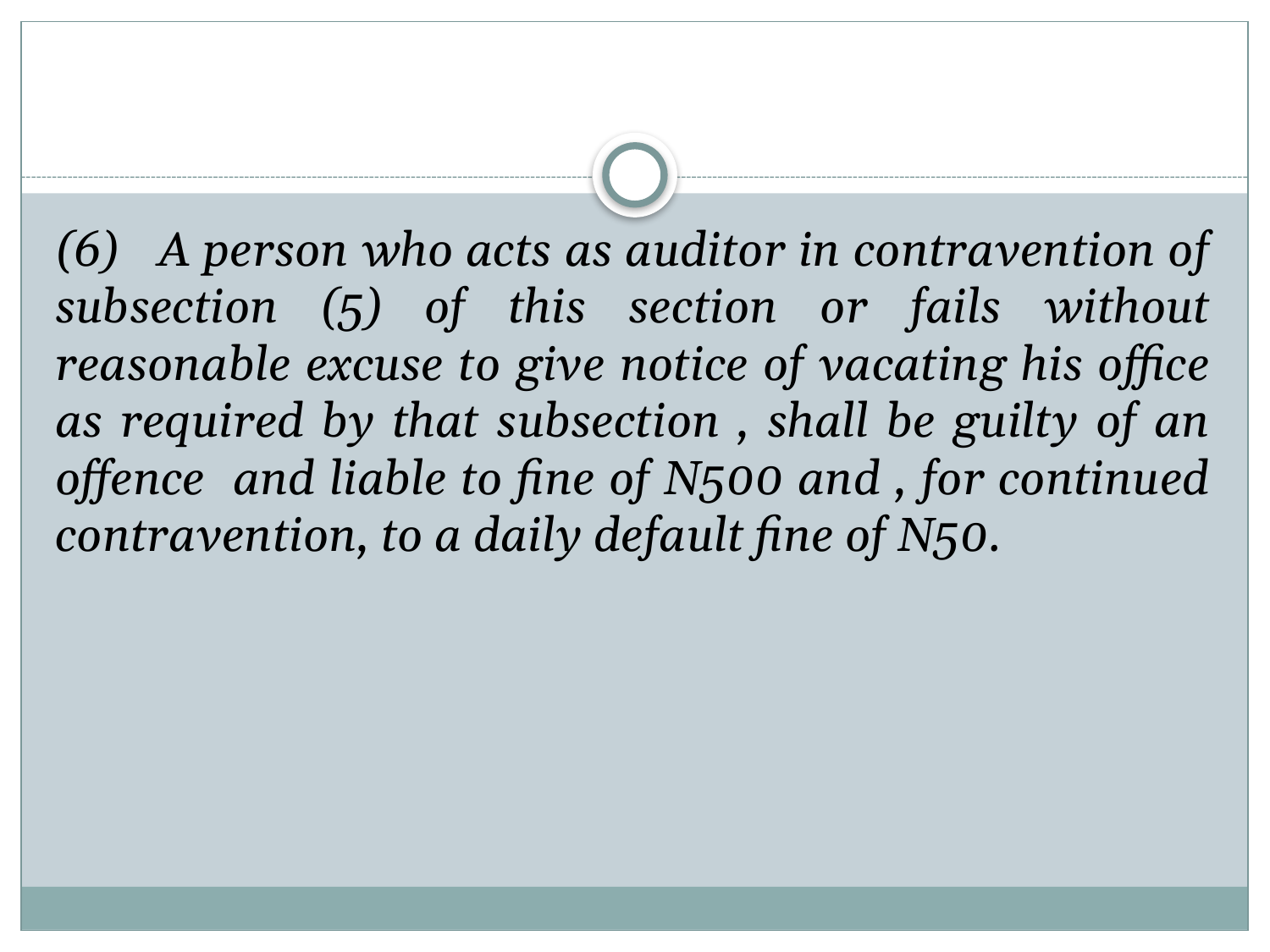

#
(6)   A person who acts as auditor in contravention of subsection (5) of this section or fails without reasonable excuse to give notice of vacating his office as required by that subsection , shall be guilty of an offence  and liable to fine of N500 and , for continued contravention, to a daily default fine of N50.